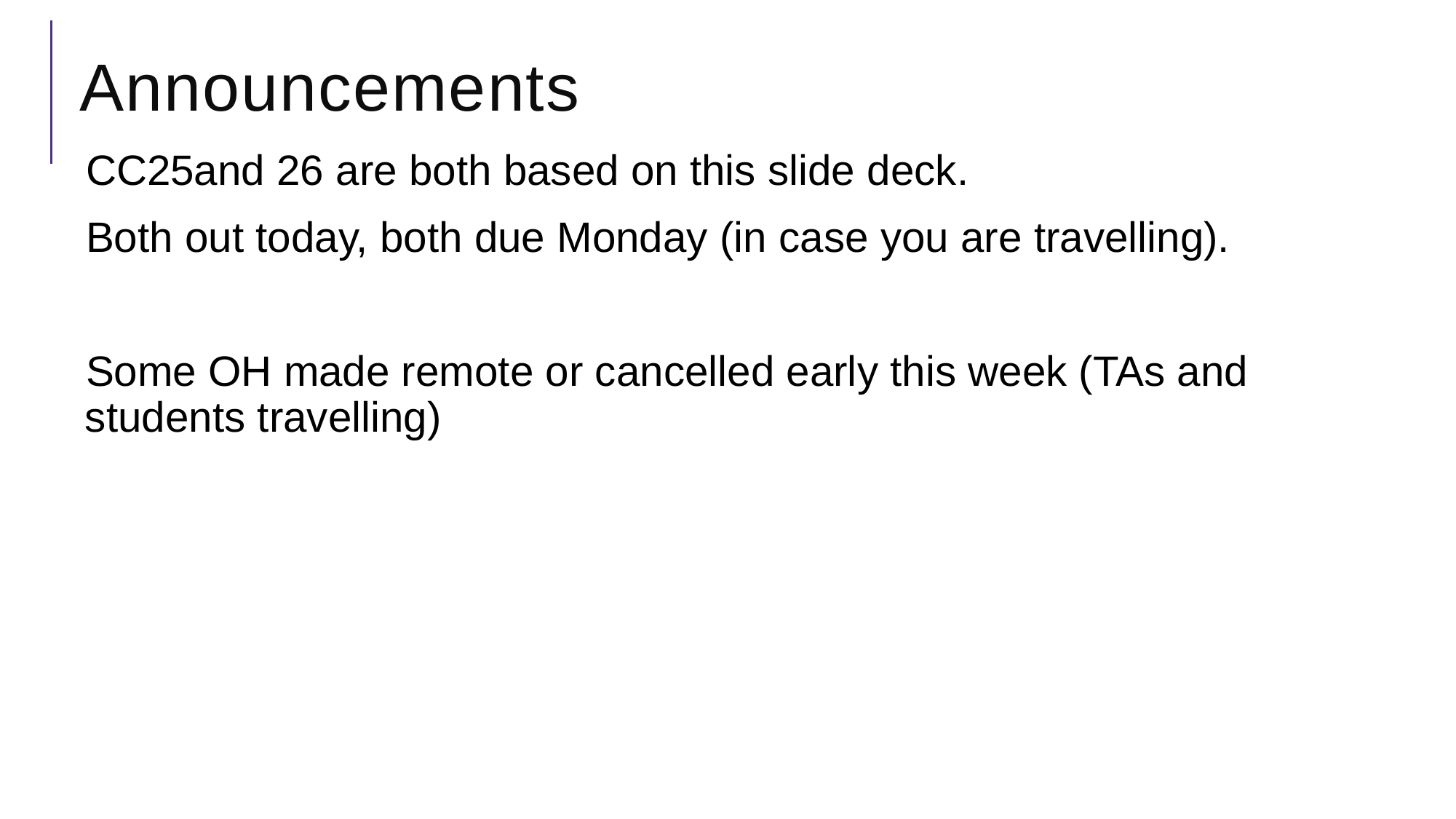

# Announcements
CC25and 26 are both based on this slide deck.
Both out today, both due Monday (in case you are travelling).

Some OH made remote or cancelled early this week (TAs and students travelling)